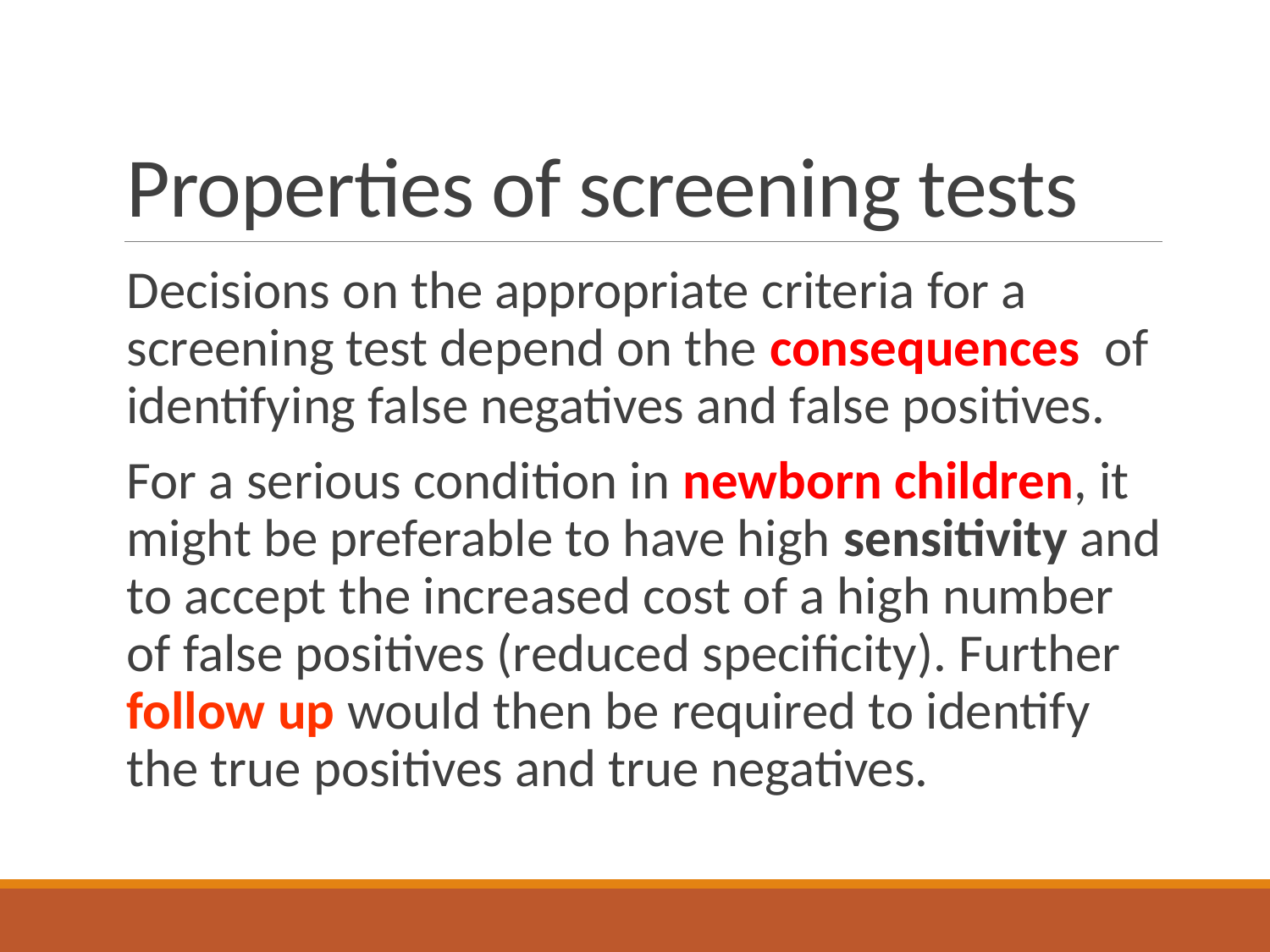

# Properties of screening tests
Decisions on the appropriate criteria for a screening test depend on the consequences  of identifying false negatives and false positives.
For a serious condition in newborn children, it might be preferable to have high sensitivity and to accept the increased cost of a high number of false positives (reduced specificity). Further follow up would then be required to identify the true positives and true negatives.